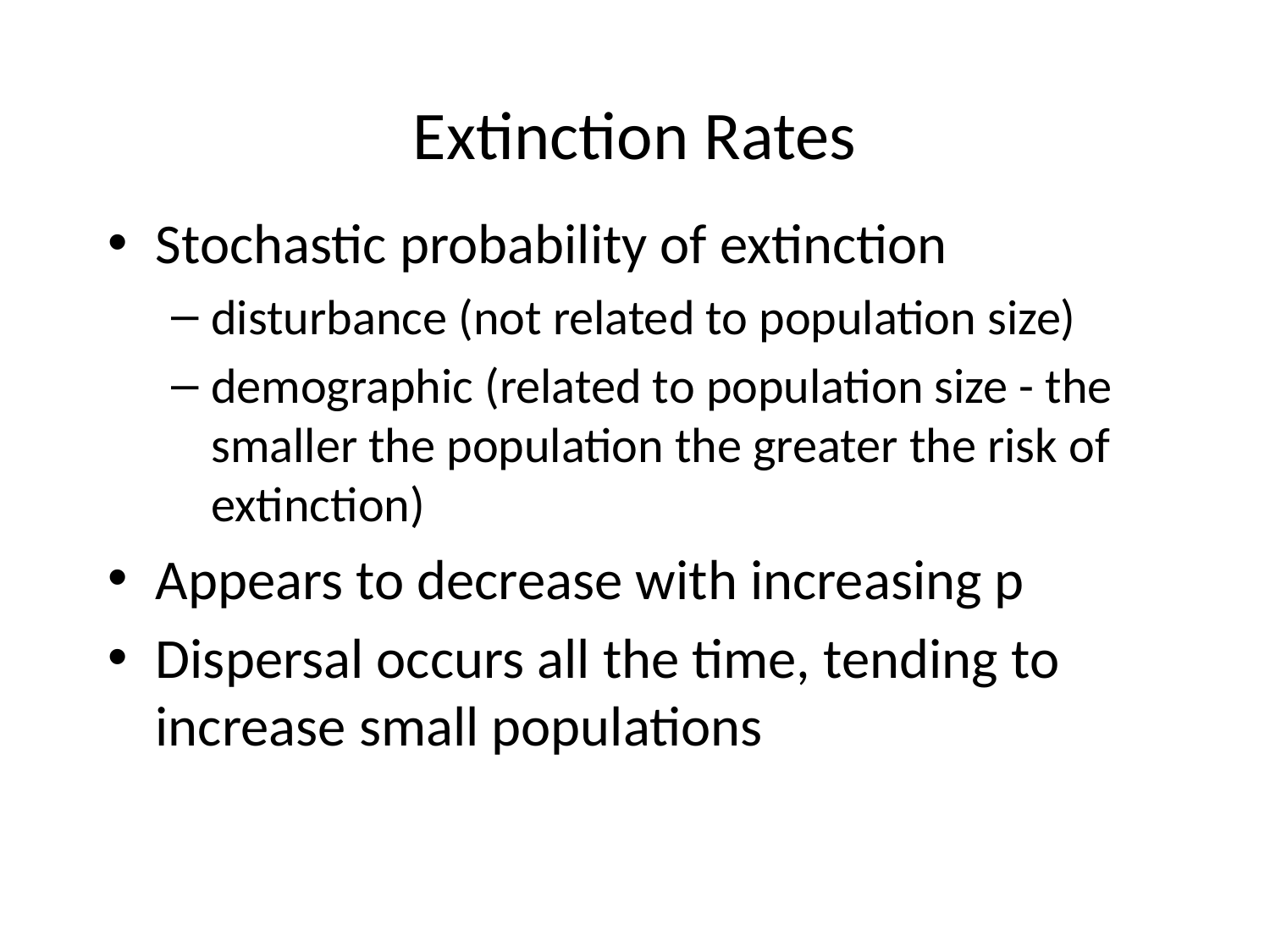

# Extinction Rates
Stochastic probability of extinction
disturbance (not related to population size)
demographic (related to population size - the smaller the population the greater the risk of extinction)
Appears to decrease with increasing p
Dispersal occurs all the time, tending to increase small populations